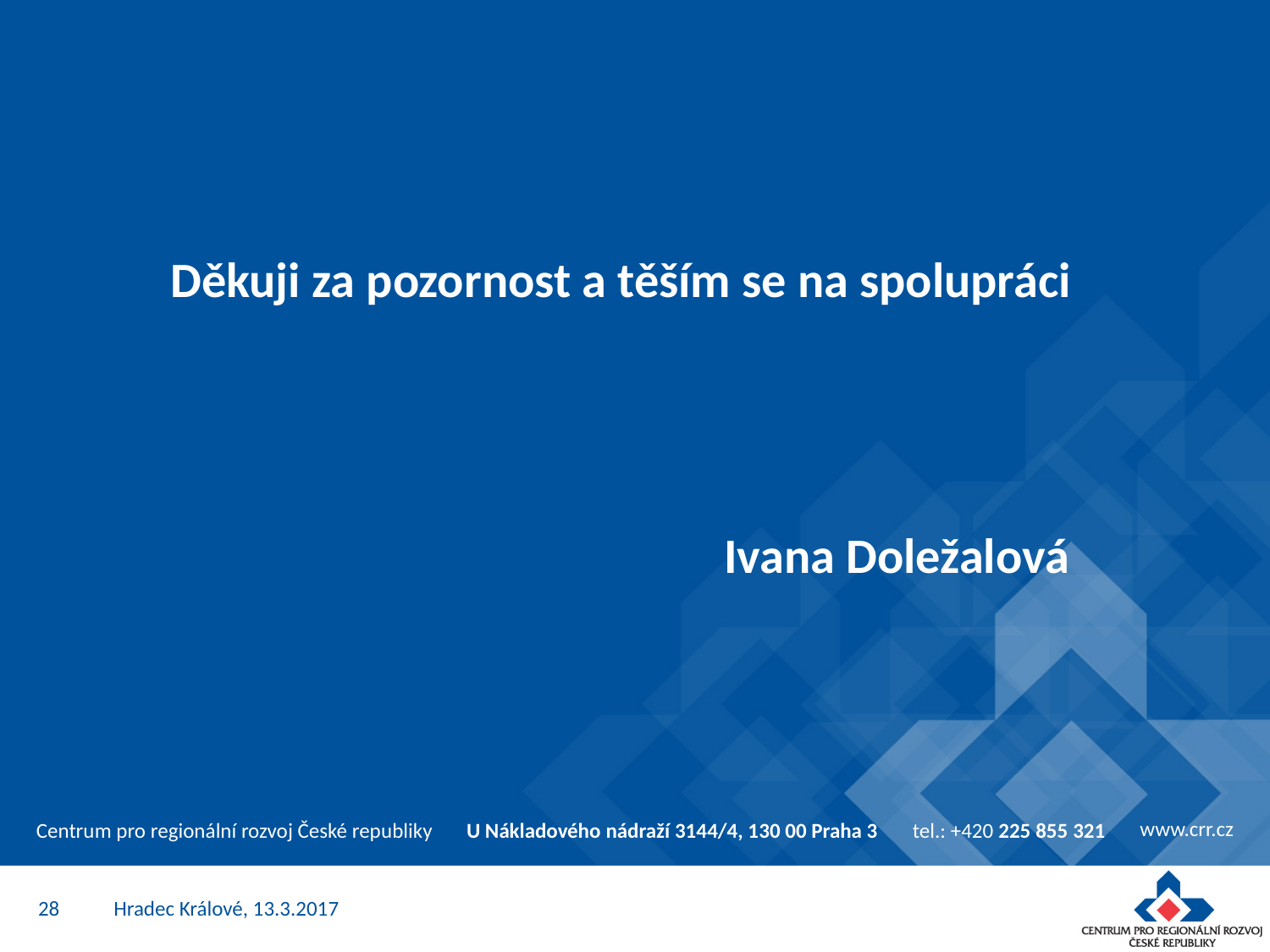

# Děkuji za pozornost a těším se na spolupráci
Ivana Doležalová
28
Hradec Králové, 13.3.2017